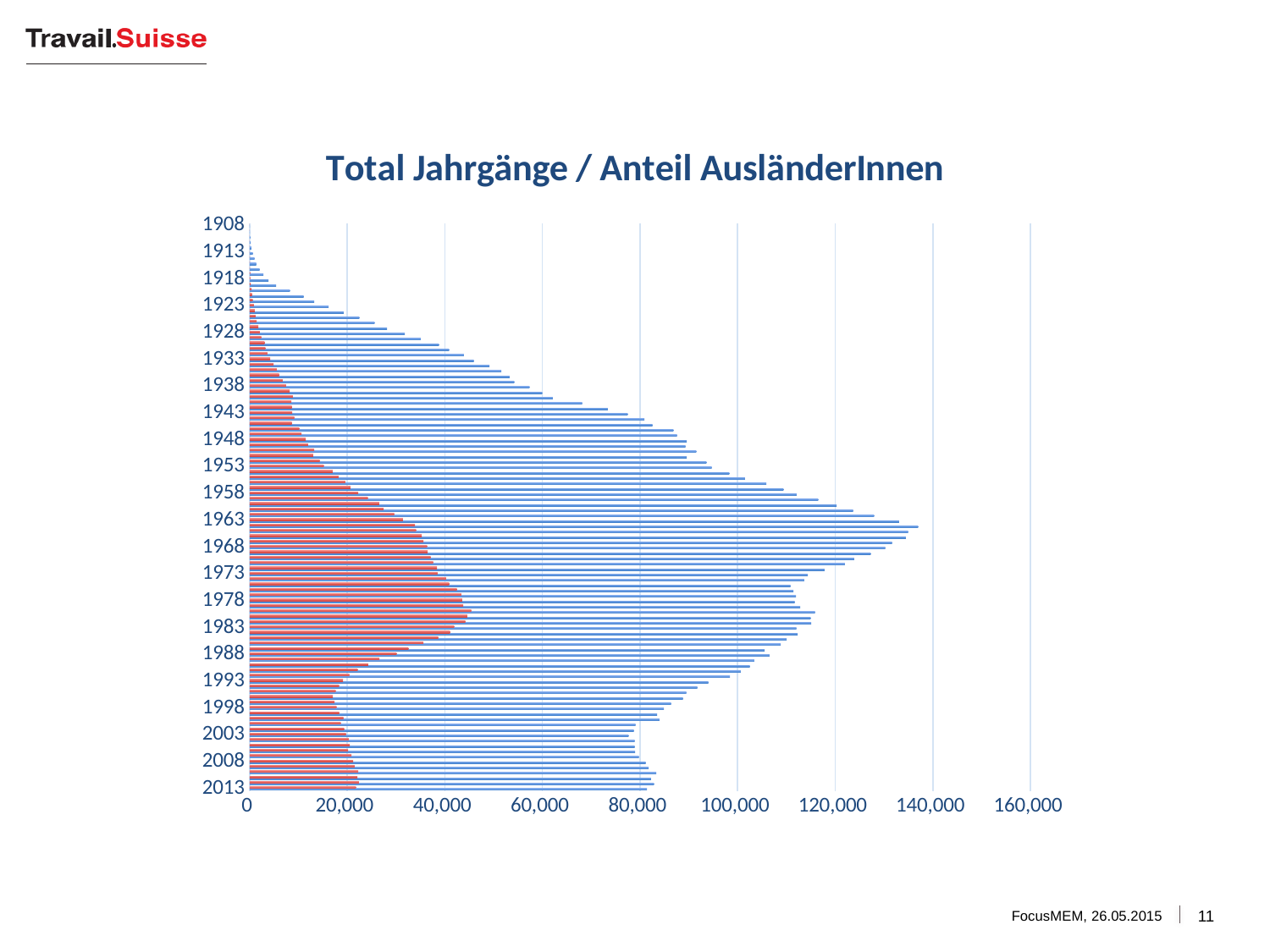

### Chart: Total Jahrgänge / Anteil AusländerInnen

| Category |  |  |
|---|---|---|
| 2013 | 81409.0 | 21785.0 |
| 2012 | 82850.0 | 22391.0 |
| 2011 | 82237.0 | 22074.0 |
| 2010 | 83341.0 | 22249.0 |
| 2009 | 81773.0 | 21549.0 |
| 2008 | 81171.0 | 21204.0 |
| 2007 | 79780.0 | 20895.0 |
| 2006 | 78984.0 | 20188.0 |
| 2005 | 78901.0 | 20539.0 |
| 2004 | 78905.0 | 20319.0 |
| 2003 | 77662.0 | 19767.0 |
| 2002 | 78703.0 | 19361.0 |
| 2001 | 79077.0 | 18650.0 |
| 2000 | 83964.0 | 19235.0 |
| 1999 | 83520.0 | 18357.0 |
| 1998 | 84875.0 | 17773.0 |
| 1997 | 86352.0 | 17417.0 |
| 1996 | 88800.0 | 17040.0 |
| 1995 | 89465.0 | 17603.0 |
| 1994 | 91742.0 | 18296.0 |
| 1993 | 94008.0 | 19131.0 |
| 1992 | 98418.0 | 20460.0 |
| 1991 | 100642.0 | 22155.0 |
| 1990 | 102501.0 | 24297.0 |
| 1989 | 103392.0 | 26585.0 |
| 1988 | 106548.0 | 30130.0 |
| 1987 | 105524.0 | 32529.0 |
| 1986 | 108816.0 | 35623.0 |
| 1985 | 110034.0 | 38673.0 |
| 1984 | 112285.0 | 41058.0 |
| 1983 | 112042.0 | 41924.0 |
| 1982 | 115092.0 | 44191.0 |
| 1981 | 114941.0 | 44590.0 |
| 1980 | 115860.0 | 45421.0 |
| 1979 | 112799.0 | 43767.0 |
| 1978 | 111703.0 | 43548.0 |
| 1977 | 111964.0 | 43389.0 |
| 1976 | 111412.0 | 42466.0 |
| 1975 | 110841.0 | 40863.0 |
| 1974 | 113651.0 | 40272.0 |
| 1973 | 114358.0 | 38533.0 |
| 1972 | 117821.0 | 38394.0 |
| 1971 | 121986.0 | 37629.0 |
| 1970 | 123891.0 | 37084.0 |
| 1969 | 127255.0 | 36490.0 |
| 1968 | 130255.0 | 36359.0 |
| 1967 | 131632.0 | 35607.0 |
| 1966 | 134445.0 | 35291.0 |
| 1965 | 134937.0 | 34084.0 |
| 1964 | 136985.0 | 33896.0 |
| 1963 | 133055.0 | 31413.0 |
| 1962 | 127962.0 | 29640.0 |
| 1961 | 123655.0 | 27485.0 |
| 1960 | 120293.0 | 26534.0 |
| 1959 | 116508.0 | 24222.0 |
| 1958 | 112091.0 | 22285.0 |
| 1957 | 109377.0 | 20681.0 |
| 1956 | 105887.0 | 19601.0 |
| 1955 | 101491.0 | 18215.0 |
| 1954 | 98302.0 | 17011.0 |
| 1953 | 94687.0 | 15183.0 |
| 1952 | 93599.0 | 14362.0 |
| 1951 | 89583.0 | 13010.0 |
| 1950 | 91526.0 | 13249.0 |
| 1949 | 89319.0 | 12002.0 |
| 1948 | 89561.0 | 11520.0 |
| 1947 | 87569.0 | 10644.0 |
| 1946 | 86856.0 | 10166.0 |
| 1945 | 82537.0 | 8631.0 |
| 1944 | 80903.0 | 9187.0 |
| 1943 | 77452.0 | 8749.0 |
| 1942 | 73399.0 | 8645.0 |
| 1941 | 68140.0 | 8570.0 |
| 1940 | 62135.0 | 8861.0 |
| 1939 | 59946.0 | 8222.0 |
| 1938 | 57332.0 | 7488.0 |
| 1937 | 54226.0 | 6798.0 |
| 1936 | 53247.0 | 6060.0 |
| 1935 | 51575.0 | 5584.0 |
| 1934 | 49148.0 | 4918.0 |
| 1933 | 45947.0 | 4203.0 |
| 1932 | 43899.0 | 3652.0 |
| 1931 | 40870.0 | 3232.0 |
| 1930 | 38788.0 | 3042.0 |
| 1929 | 35049.0 | 2411.0 |
| 1928 | 31793.0 | 2108.0 |
| 1927 | 28158.0 | 1793.0 |
| 1926 | 25623.0 | 1459.0 |
| 1925 | 22494.0 | 1240.0 |
| 1924 | 19271.0 | 1038.0 |
| 1923 | 16203.0 | 886.0 |
| 1922 | 13235.0 | 633.0 |
| 1921 | 11080.0 | 501.0 |
| 1920 | 8253.0 | 405.0 |
| 1919 | 5439.0 | 238.0 |
| 1918 | 3878.0 | 142.0 |
| 1917 | 2844.0 | 104.0 |
| 1916 | 2040.0 | 78.0 |
| 1915 | 1348.0 | 64.0 |
| 1914 | 1014.0 | 66.0 |
| 1913 | 649.0 | 34.0 |
| 1912 | 374.0 | 22.0 |
| 1911 | 217.0 | 13.0 |
| 1910 | 136.0 | 7.0 |
| 1909 | 55.0 | 3.0 |
| 1908 | 64.0 | 6.0 |
FocusMEM, 26.05.2015
11